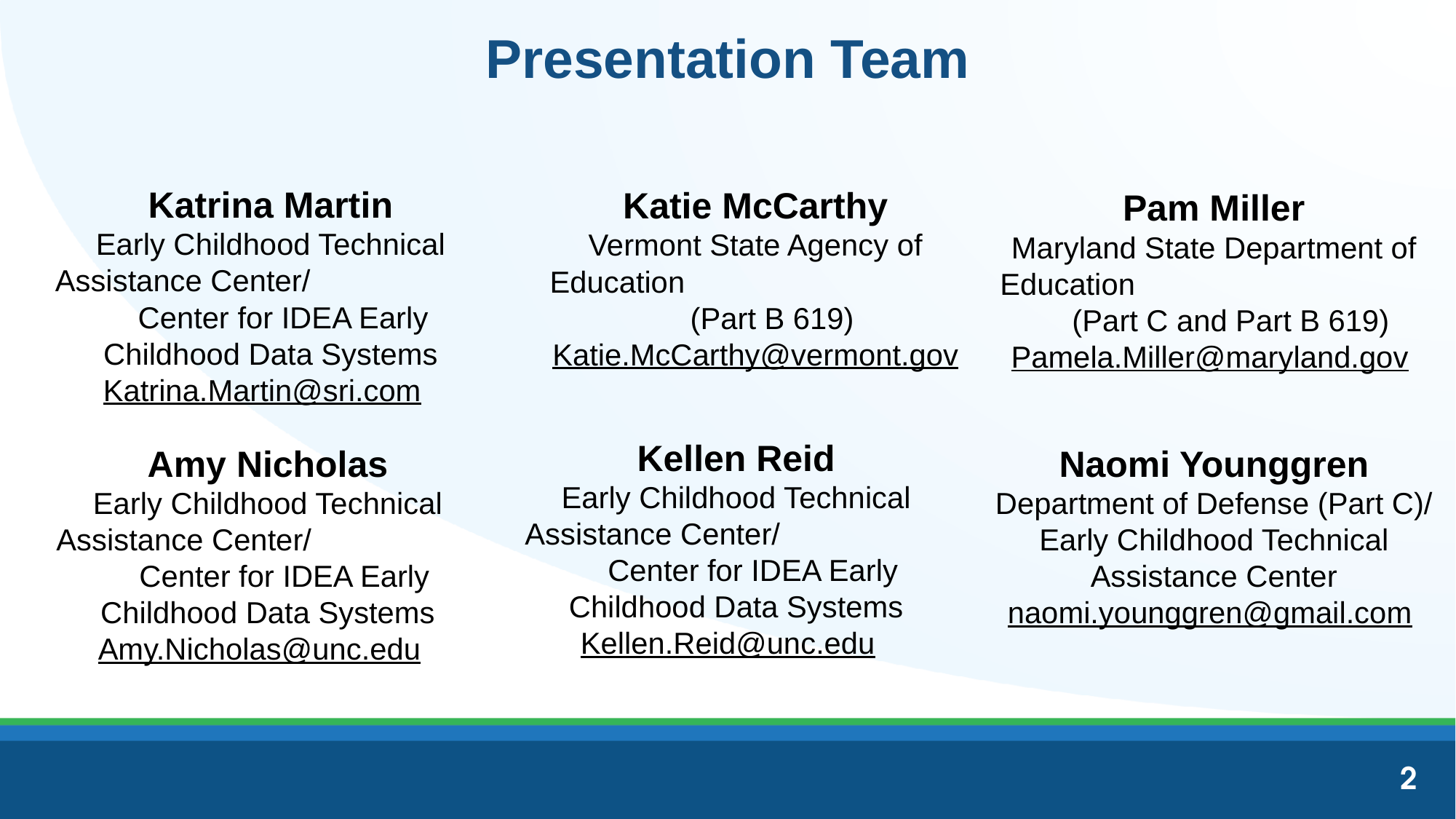

# Presentation Team
Katrina Martin
Early Childhood Technical Assistance Center/                         Center for IDEA Early Childhood Data Systems
Katrina.Martin@sri.com
Katie McCarthy
Vermont State Agency of Education                                      (Part B 619)
Katie.McCarthy@vermont.gov
Pam Miller
Maryland State Department of Education                                        (Part C and Part B 619)
Pamela.Miller@maryland.gov
Kellen Reid
Early Childhood Technical Assistance Center/                         Center for IDEA Early Childhood Data Systems
Kellen.Reid@unc.edu
Naomi Younggren
Department of Defense (Part C)/ Early Childhood Technical Assistance Center
naomi.younggren@gmail.com
Amy Nicholas
Early Childhood Technical Assistance Center/                         Center for IDEA Early Childhood Data Systems
Amy.Nicholas@unc.edu
2